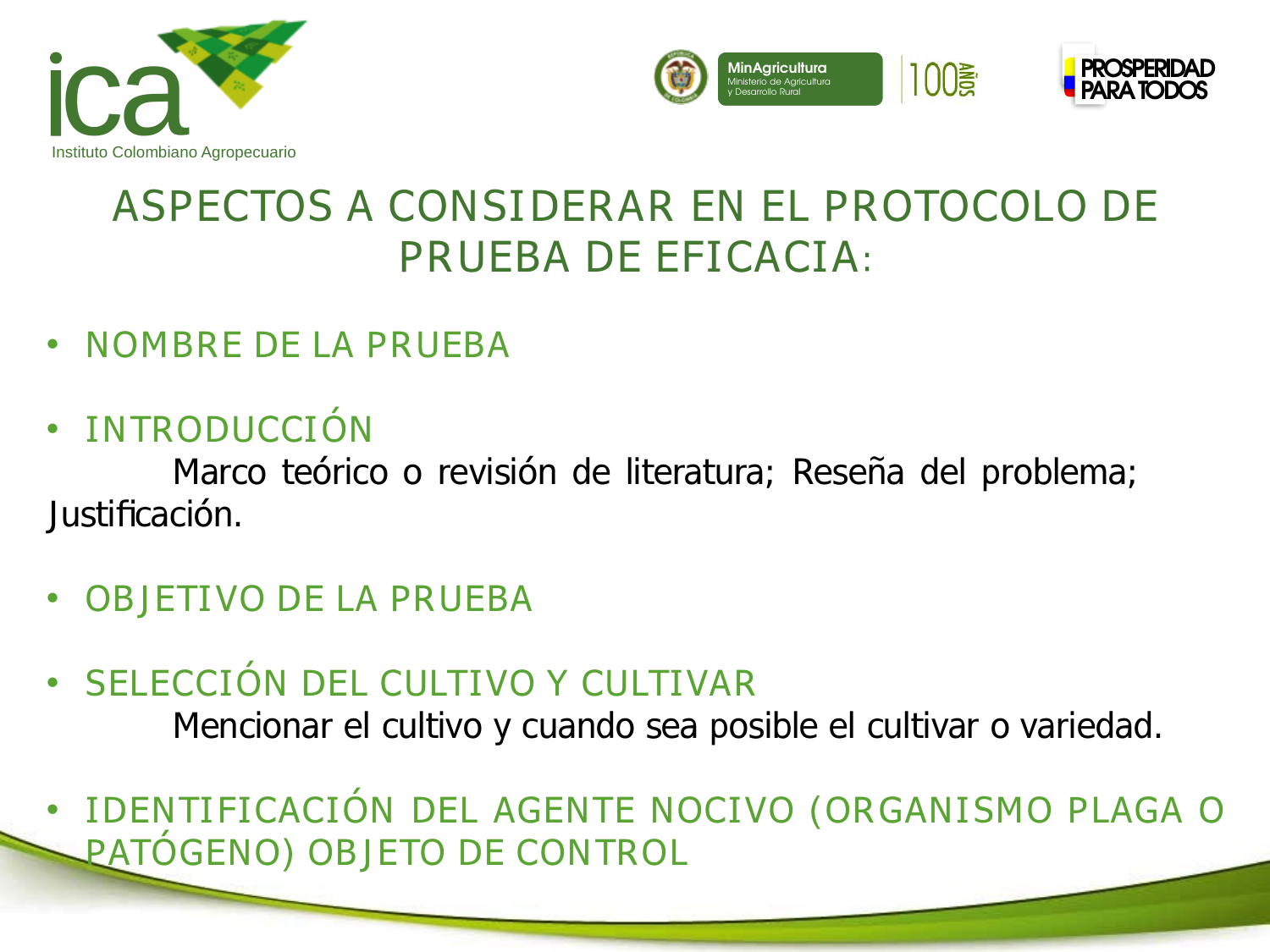

ASPECTOS A CONSIDERAR EN EL PROTOCOLO DE PRUEBA DE EFICACIA:

NOMBRE DE LA PRUEBA

INTRODUCCIÓN
	Marco teórico o revisión de literatura; Reseña del problema; 	Justificación.

OBJETIVO DE LA PRUEBA

SELECCIÓN DEL CULTIVO Y CULTIVAR
	Mencionar el cultivo y cuando sea posible el cultivar o variedad.

IDENTIFICACIÓN DEL AGENTE NOCIVO (ORGANISMO PLAGA O PATÓGENO) OBJETO DE CONTROL